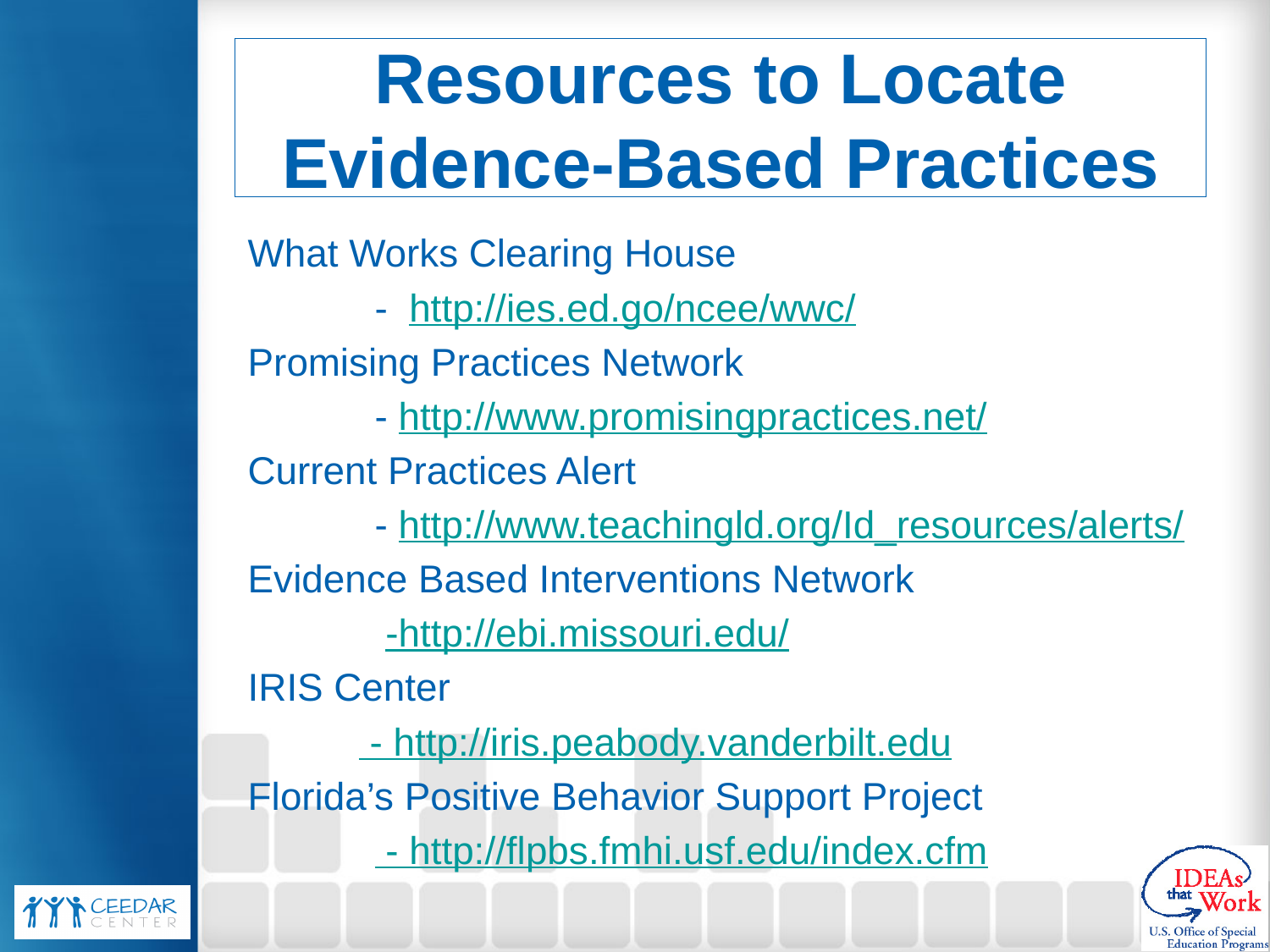

# Resources to Locate Evidence-Based Practices
What Works Clearing House
	-  http://ies.ed.go/ncee/wwc/
Promising Practices Network
	- http://www.promisingpractices.net/
Current Practices Alert
	- http://www.teachingld.org/Id_resources/alerts/
Evidence Based Interventions Network
	 -http://ebi.missouri.edu/
IRIS Center
 - http://iris.peabody.vanderbilt.edu
Florida’s Positive Behavior Support Project
	 - http://flpbs.fmhi.usf.edu/index.cfm